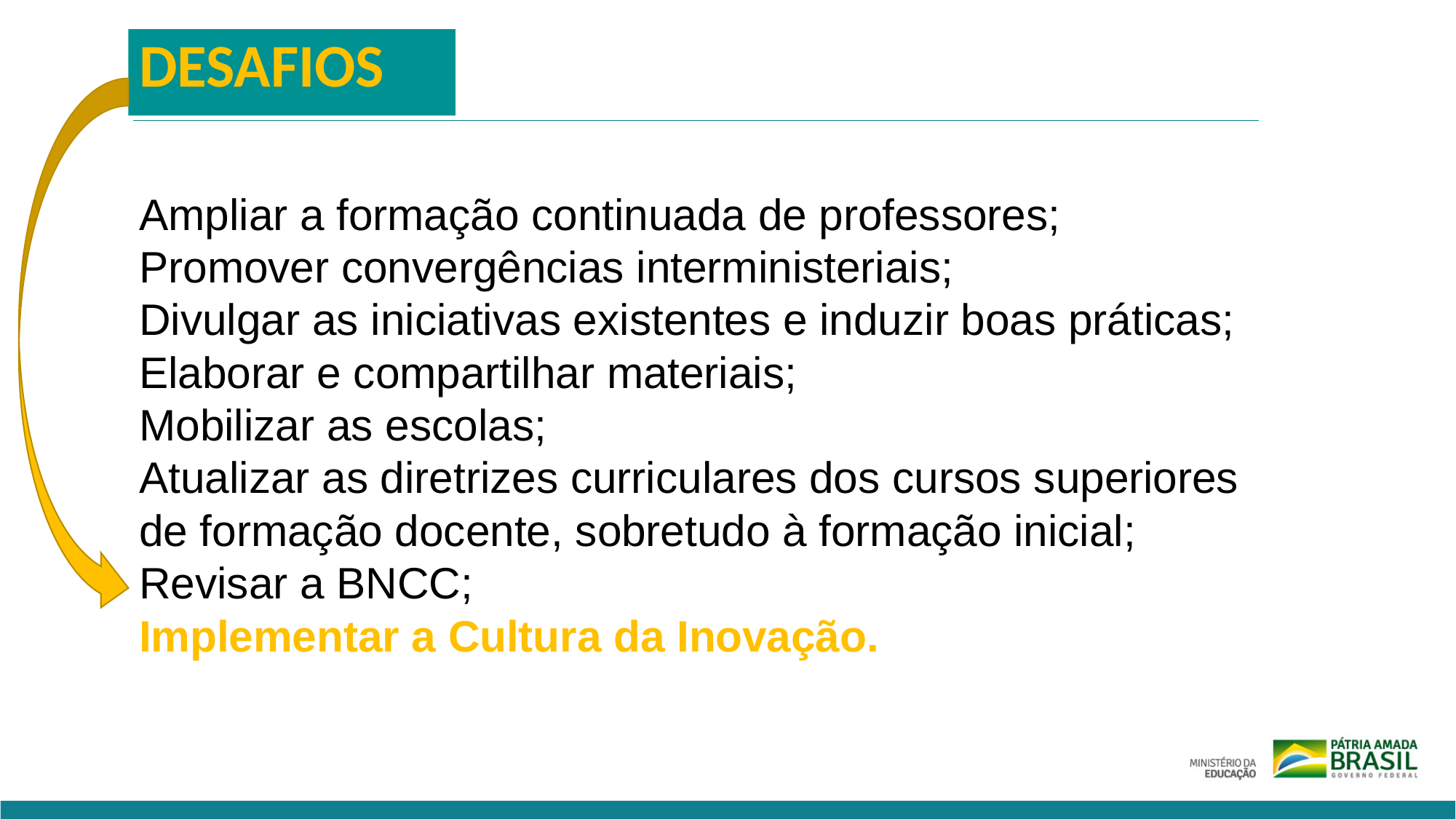

# DESAFIOS

Ampliar a formação continuada de professores;
Promover convergências interministeriais;
Divulgar as iniciativas existentes e induzir boas práticas;
Elaborar e compartilhar materiais;
Mobilizar as escolas;
Atualizar as diretrizes curriculares dos cursos superiores de formação docente, sobretudo à formação inicial;
Revisar a BNCC;
Implementar a Cultura da Inovação.